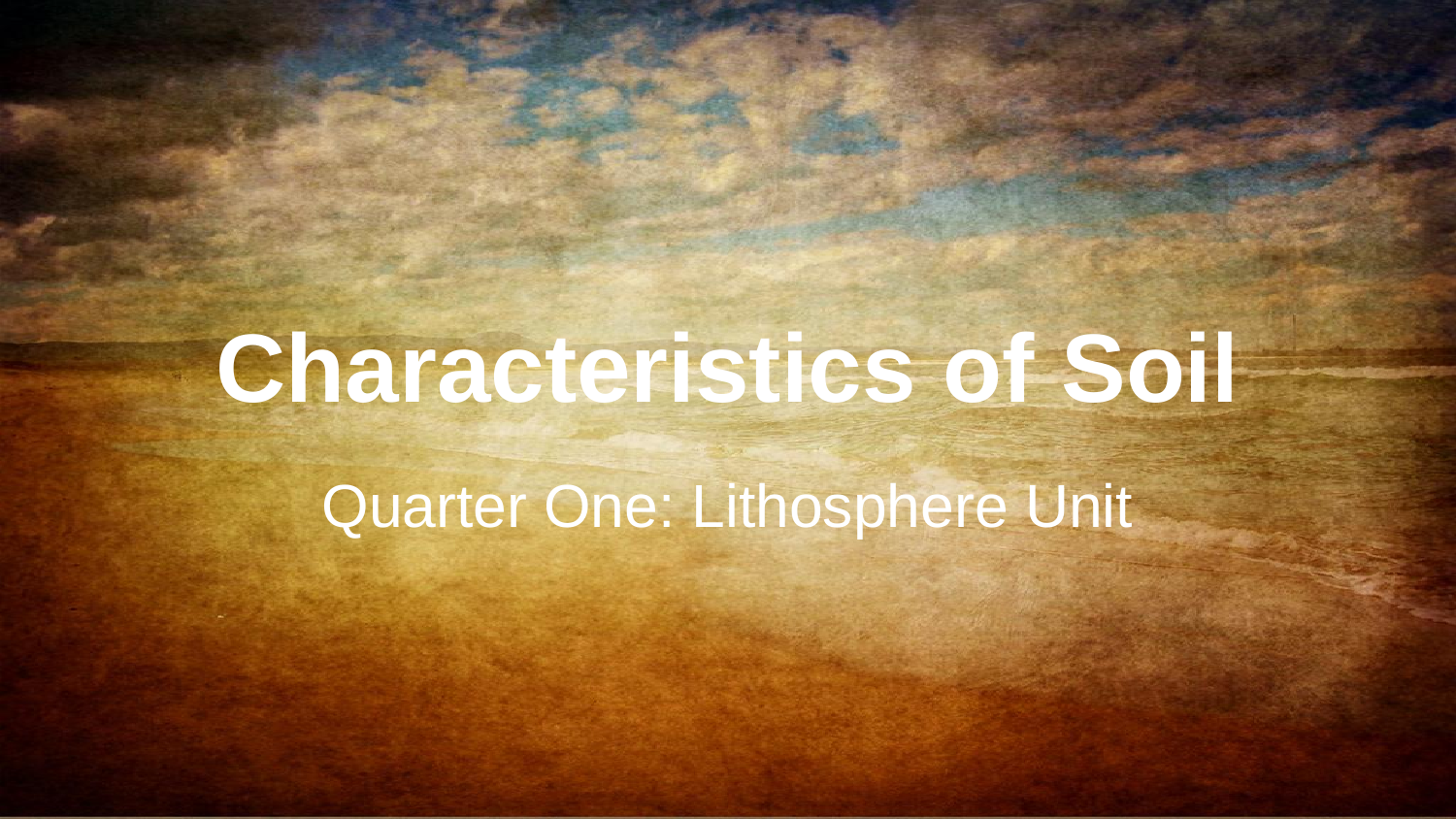

# Characteristics of Soil
Quarter One: Lithosphere Unit